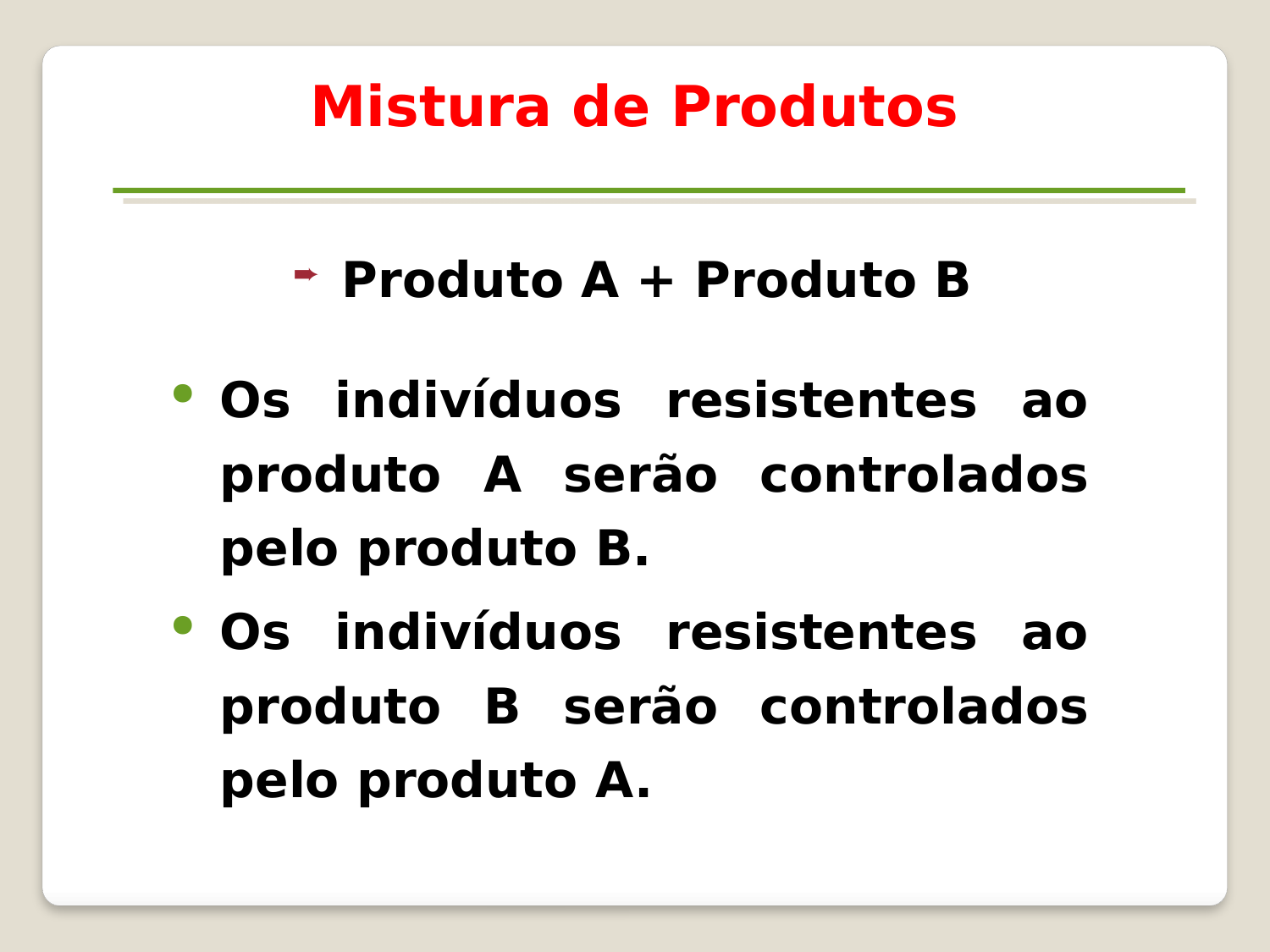

Mistura de Produtos

  Produto A + Produto B
Os indivíduos resistentes ao produto A serão controlados pelo produto B.
Os indivíduos resistentes ao produto B serão controlados pelo produto A.